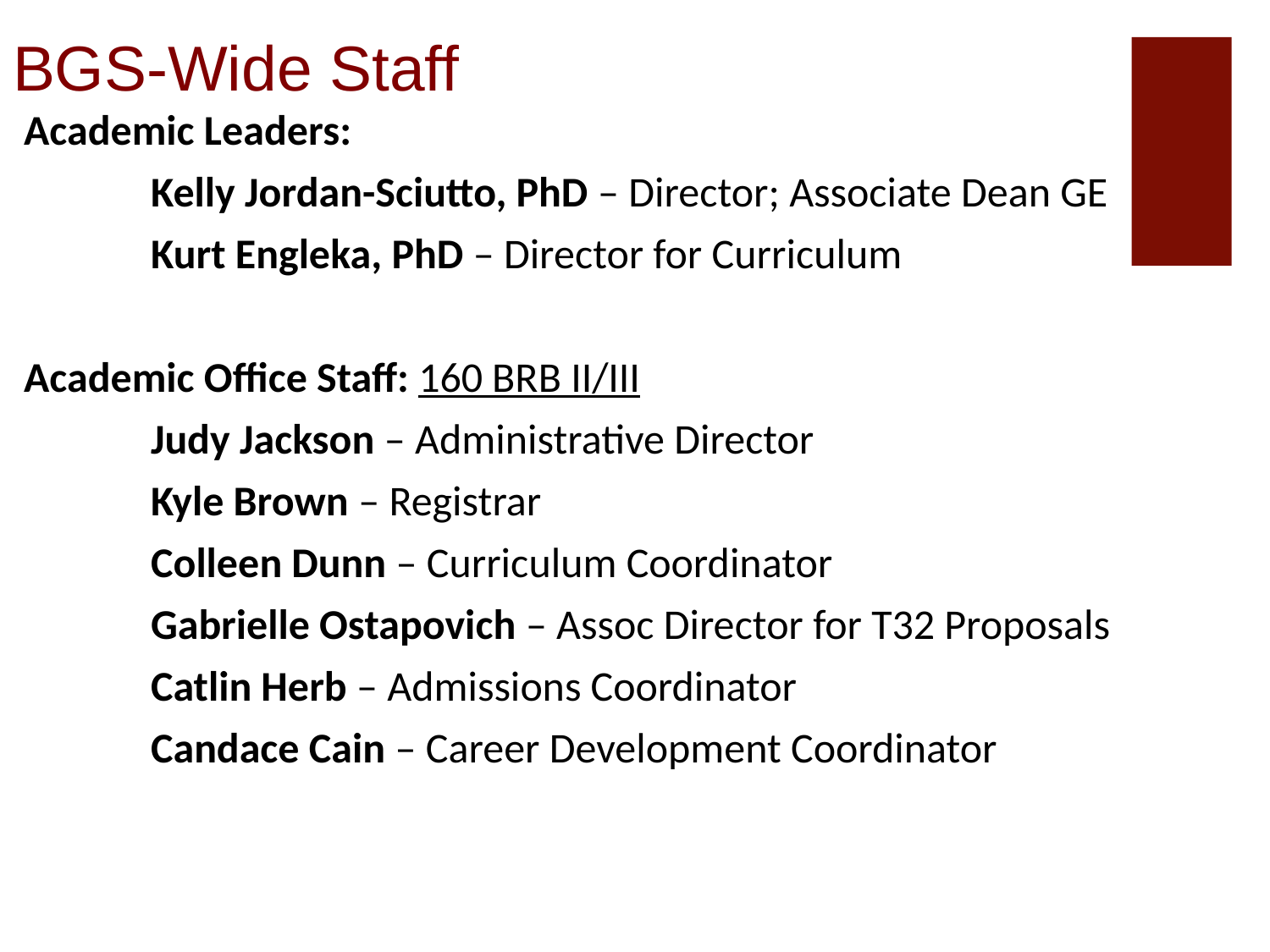

# BGS-Wide Staff
Academic Leaders:
	Kelly Jordan-Sciutto, PhD – Director; Associate Dean GE
	Kurt Engleka, PhD – Director for Curriculum

Academic Office Staff: 160 BRB II/III
	Judy Jackson – Administrative Director
	Kyle Brown – Registrar
	Colleen Dunn – Curriculum Coordinator
	Gabrielle Ostapovich – Assoc Director for T32 Proposals
	Catlin Herb – Admissions Coordinator
	Candace Cain – Career Development Coordinator